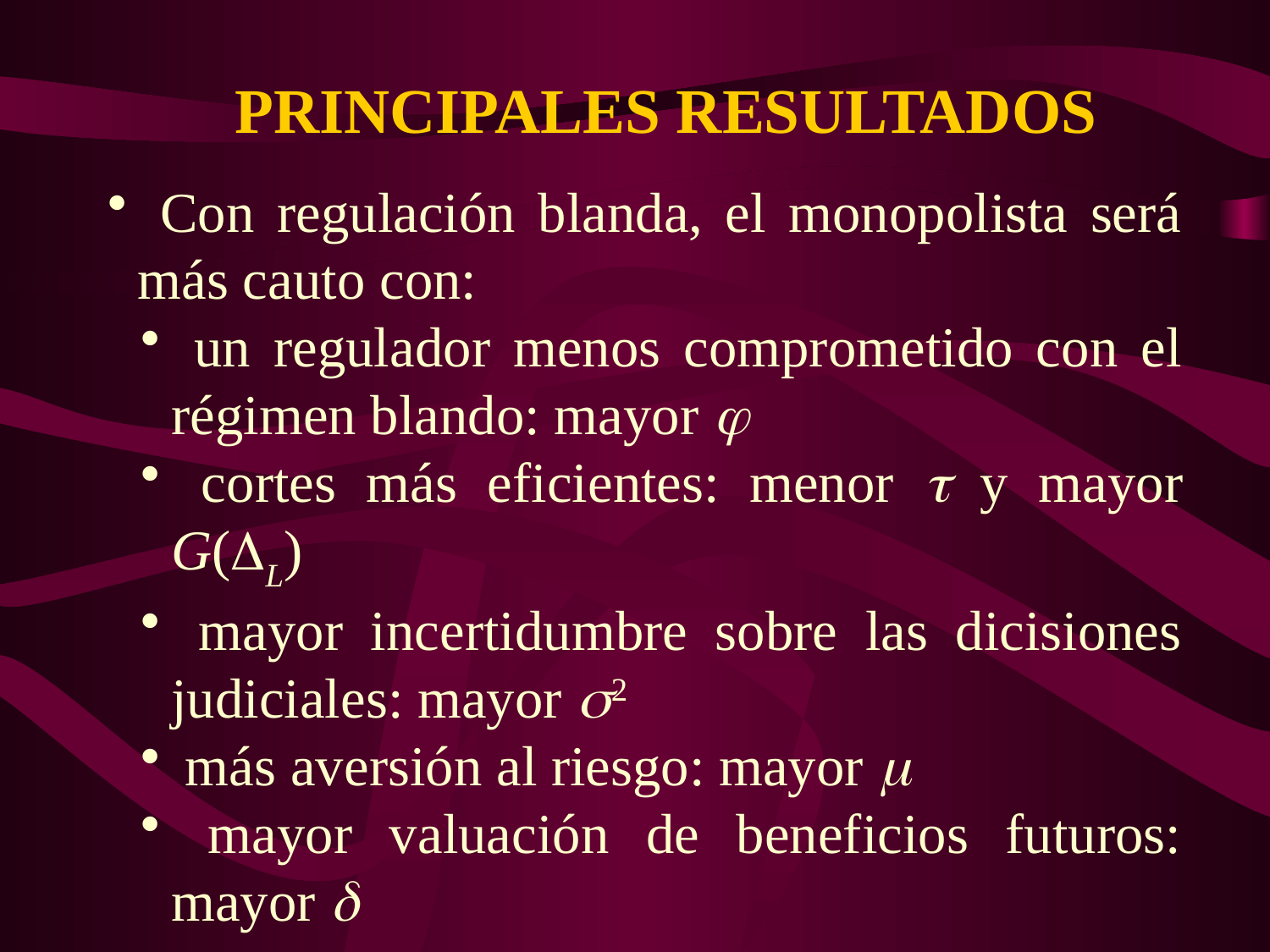

PRINCIPALES RESULTADOS
 Con regulación blanda, el monopolista será más cauto con:
 un regulador menos comprometido con el régimen blando: mayor ϕ
 cortes más eficientes: menor τ y mayor G(ΔL)
 mayor incertidumbre sobre las dicisiones judiciales: mayor σ2
 más aversión al riesgo: mayor μ
 mayor valuación de beneficios futuros: mayor δ